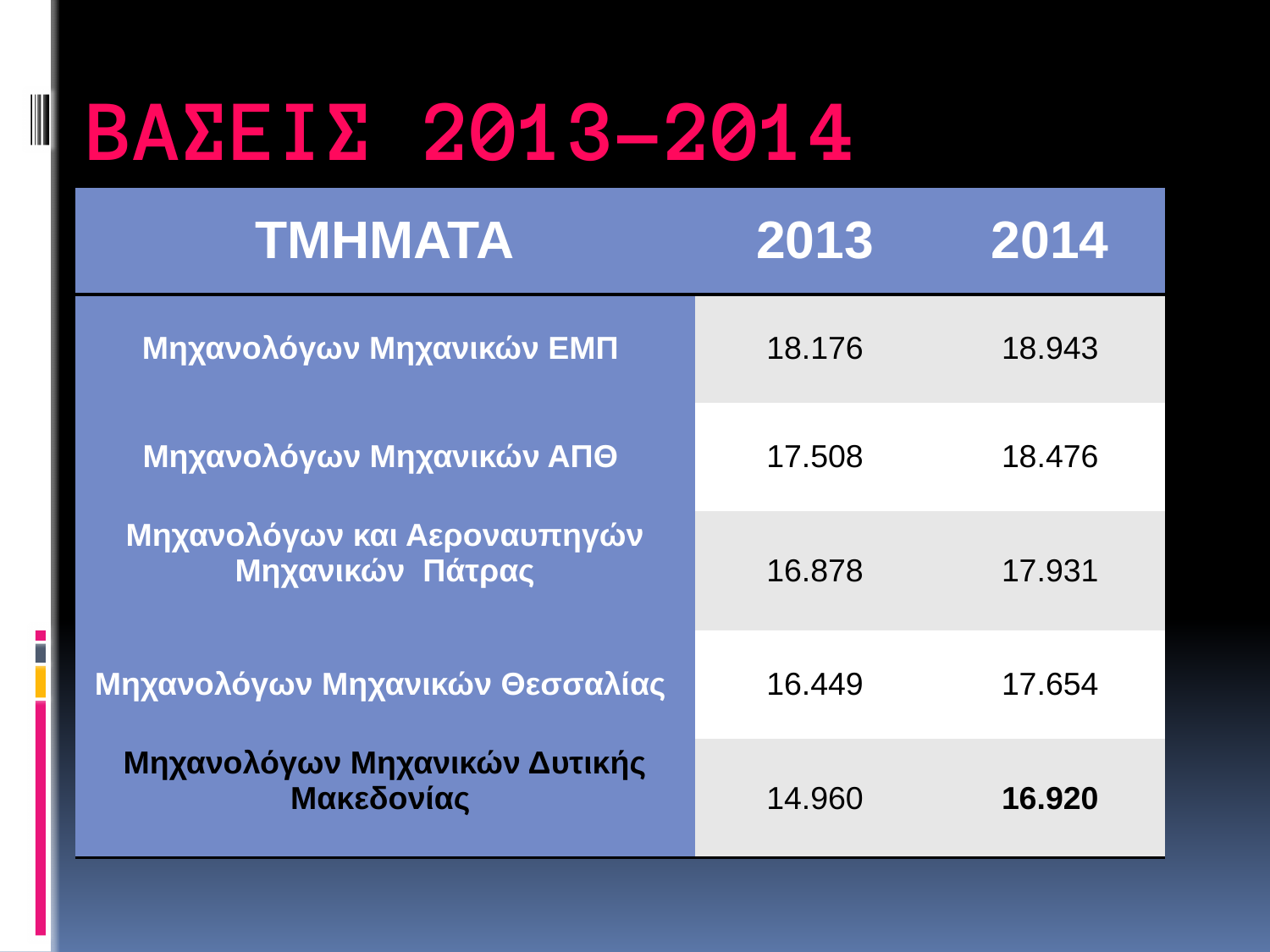

# Βασεισ 2013-2014
| Τμηματα | 2013 | 2014 |
| --- | --- | --- |
| Μηχανολόγων Μηχανικών ΕΜΠ | 18.176 | 18.943 |
| Μηχανολόγων Μηχανικών ΑΠΘ | 17.508 | 18.476 |
| Μηχανολόγων και Αεροναυπηγών Μηχανικών Πάτρας | 16.878 | 17.931 |
| Μηχανολόγων Μηχανικών Θεσσαλίας | 16.449 | 17.654 |
| Μηχανολόγων Μηχανικών Δυτικής Μακεδονίας | 14.960 | 16.920 |